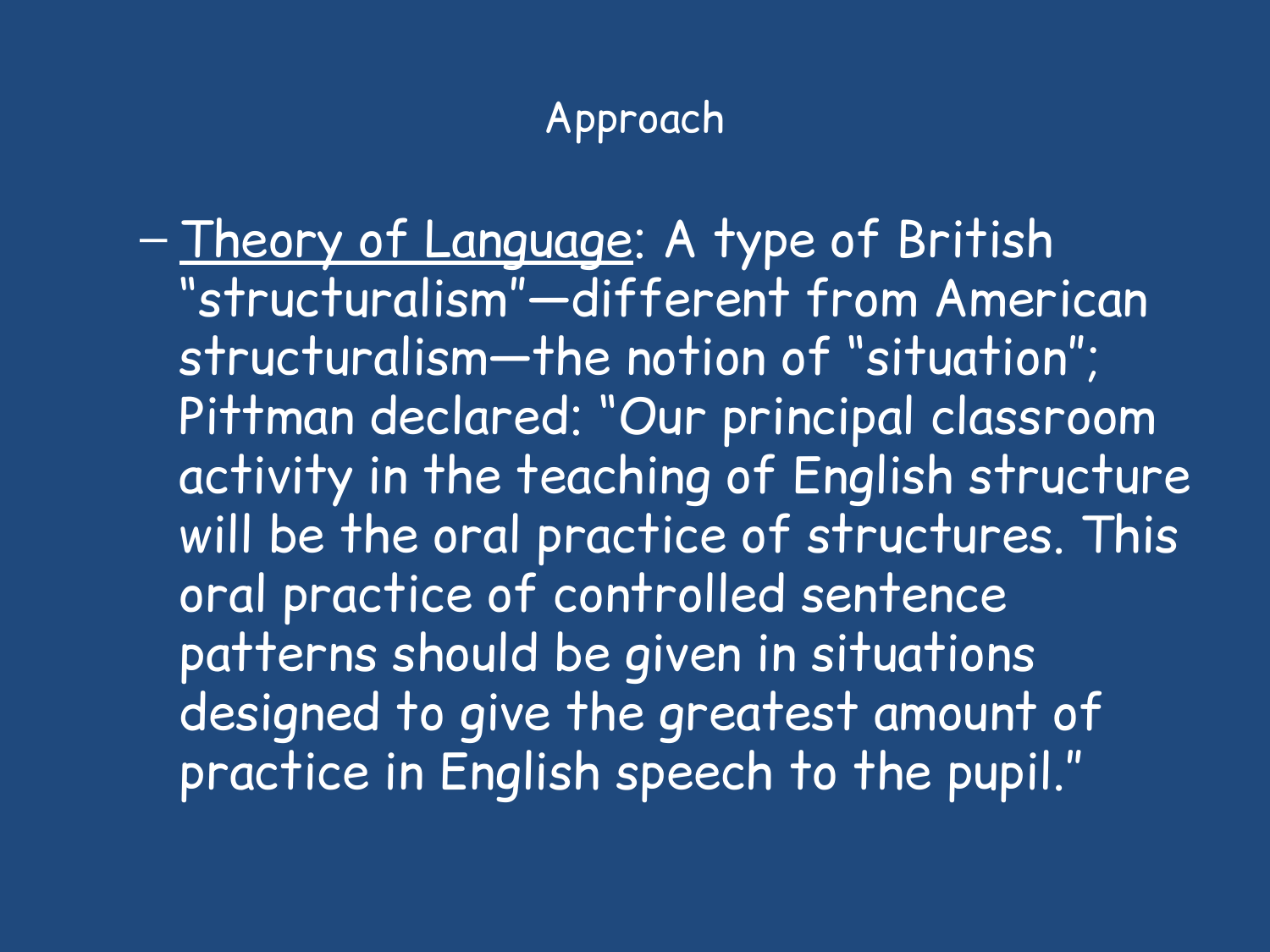

# Approach
Theory of Language: A type of British “structuralism”—different from American structuralism—the notion of “situation”; Pittman declared: “Our principal classroom activity in the teaching of English structure will be the oral practice of structures. This oral practice of controlled sentence patterns should be given in situations designed to give the greatest amount of practice in English speech to the pupil.”